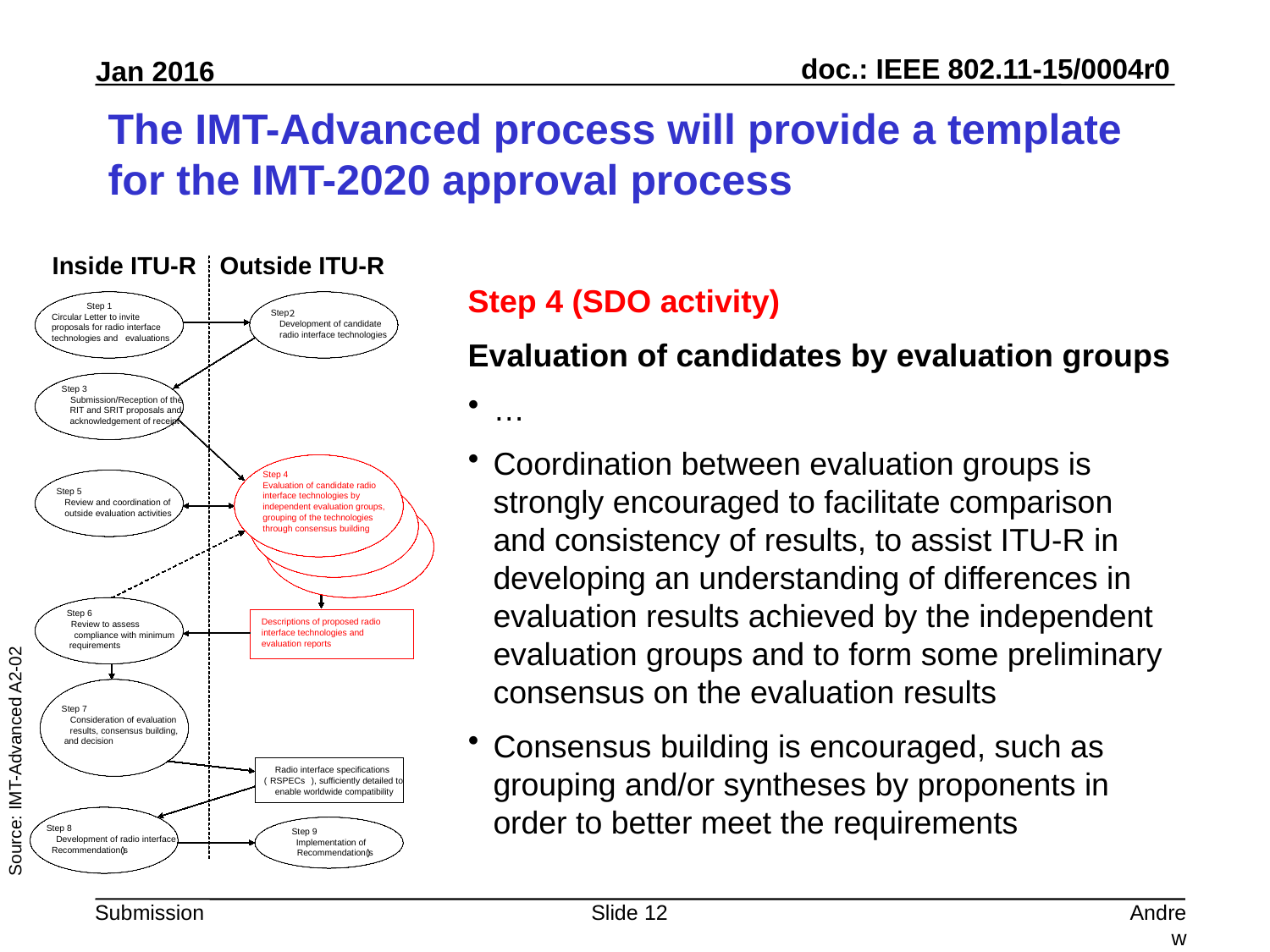

# The IMT-Advanced process will provide a template for the IMT-2020 approval process
Inside ITU-R
Outside ITU-R

Step 4 (SDO activity)
Evaluation of candidates by evaluation groups
…
Coordination between evaluation groups is strongly encouraged to facilitate comparison and consistency of results, to assist ITU-R in developing an understanding of differences in evaluation results achieved by the independent evaluation groups and to form some preliminary consensus on the evaluation results
Consensus building is encouraged, such as grouping and/or syntheses by proponents in order to better meet the requirements

Step 1
Step
２
Circular Letter to invite
Development of candidate

proposals for radio interface
radio interface technologies
technologies and
evaluations

Step 3
Submission/Reception of the
RIT and SRIT proposals and
acknowledgement of receipt

Step 4

Evaluation of candidate radio
Step 5
interface technologies by

Review and coordination of
independent evaluation groups,

outside evaluation activities
grouping of the technologies
through consensus building

Step 6

Descriptions of proposed radio
Review to assess
interface technologies and
compliance with minimum

evaluation reports
requirements

Step 7
Consideration of evaluation
results, consensus building,
Source: IMT-Advanced A2-02
and decision

Radio interface specifications
(
RSPECs
), sufficiently detailed to

enable worldwide compatibility

Step 8
Step 9
Development of radio interface
Implementation of

Recommendation(s
)
Recommendation(s
)
Slide 12
Andrew Myles, Cisco